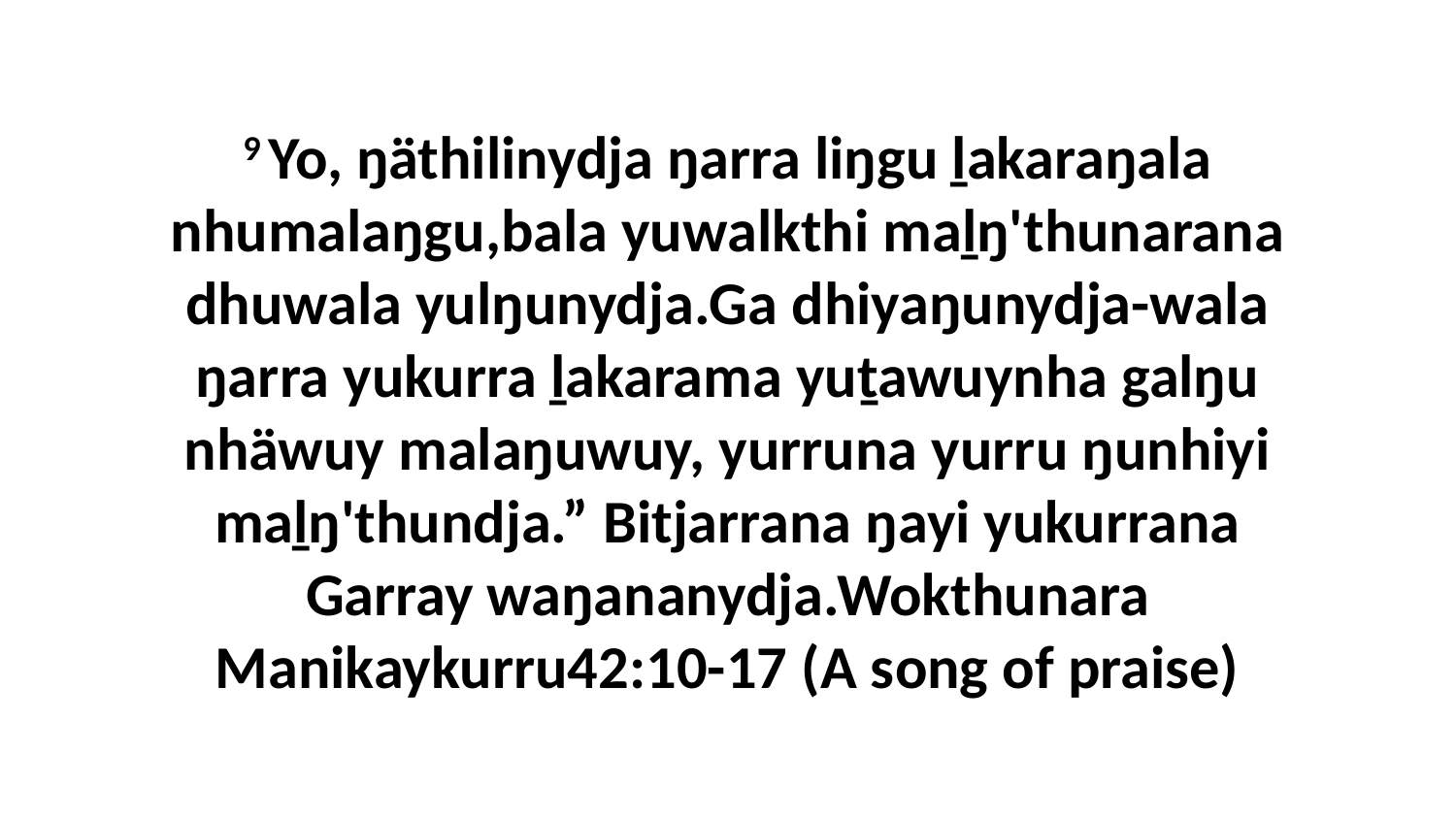

9 Yo, ŋäthilinydja ŋarra liŋgu ḻakaraŋala nhumalaŋgu,bala yuwalkthi maḻŋ'thunarana dhuwala yulŋunydja.Ga dhiyaŋunydja-wala ŋarra yukurra ḻakarama yuṯawuynha galŋu nhäwuy malaŋuwuy, yurruna yurru ŋunhiyi maḻŋ'thundja.” Bitjarrana ŋayi yukurrana Garray waŋananydja.Wokthunara Manikaykurru42:10-17 (A song of praise)